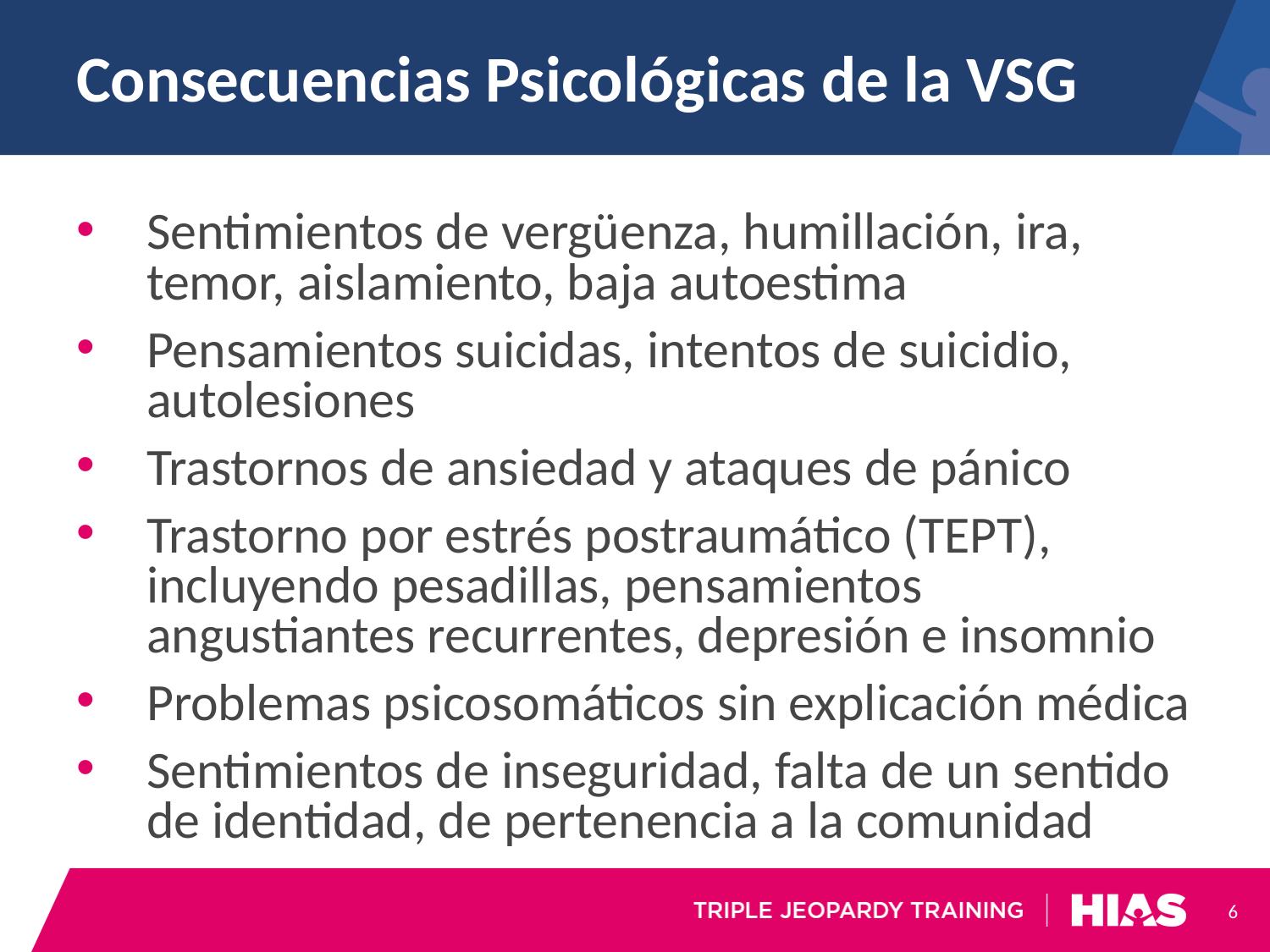

# Consecuencias Psicológicas de la VSG
Sentimientos de vergüenza, humillación, ira, temor, aislamiento, baja autoestima
Pensamientos suicidas, intentos de suicidio, autolesiones
Trastornos de ansiedad y ataques de pánico
Trastorno por estrés postraumático (TEPT), incluyendo pesadillas, pensamientos angustiantes recurrentes, depresión e insomnio
Problemas psicosomáticos sin explicación médica
Sentimientos de inseguridad, falta de un sentido de identidad, de pertenencia a la comunidad